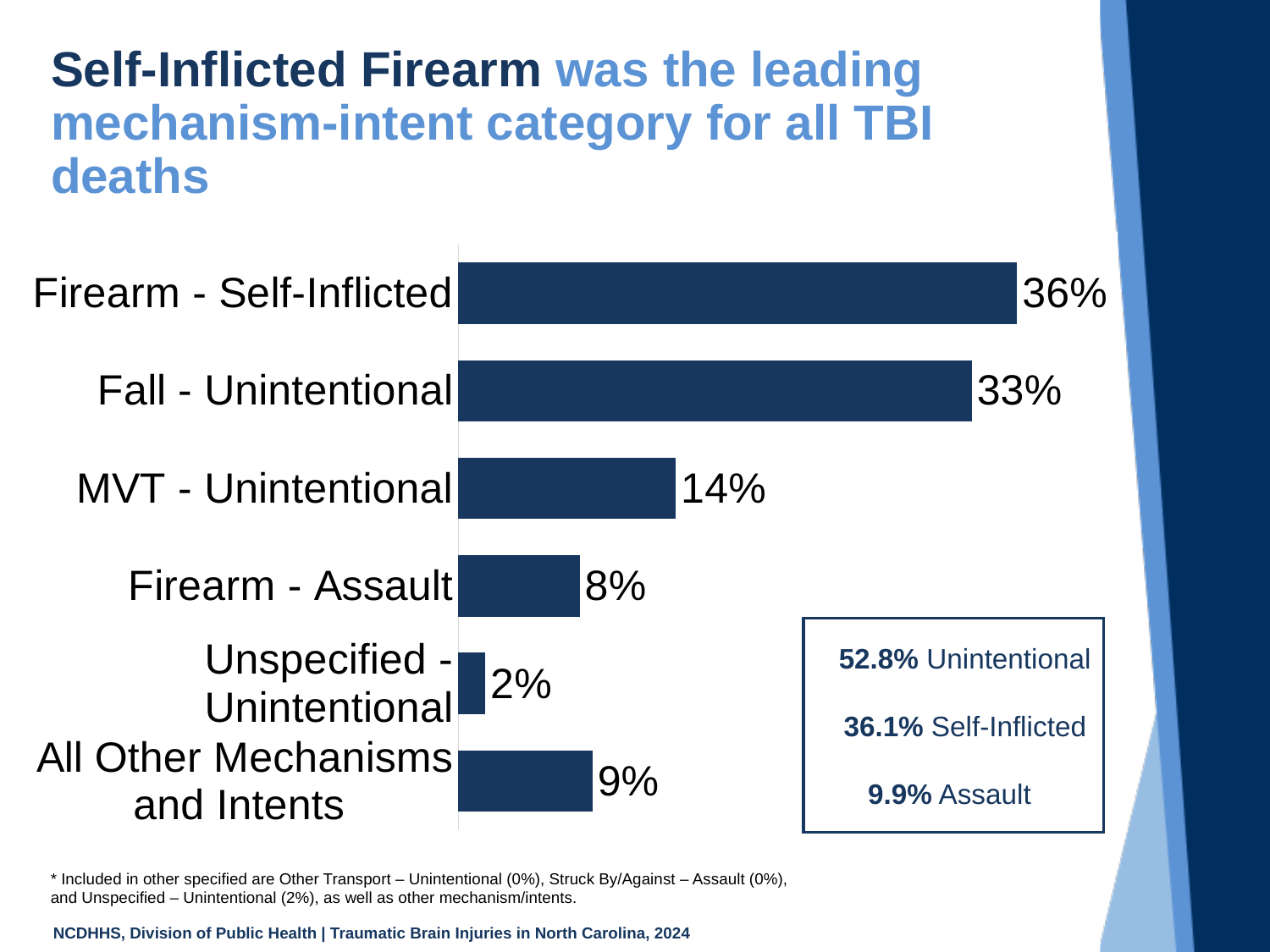

# Self-Inflicted Firearm was the leading mechanism-intent category for all TBI deaths

### Chart

| Category |  |
|---|---|
| Firearm - Self-Inflicted | 35.532233883058474 |
| Fall - Unintentional | 32.64617691154423 |
| MVT - Unintentional | 13.830584707646178 |
| Firearm - Assault | 7.7211394302848575 |
| Unspecified - Unintentional | 1.7241379310344829 |
| All Other Mechanisms and Intents  | 8.545727136431765 |
52.8% Unintentional

   36.1% Self-Inflicted

9.9% Assault
* Included in other specified are Other Transport – Unintentional (0%), Struck By/Against – Assault (0%), and Unspecified – Unintentional (2%), as well as other mechanism/intents.